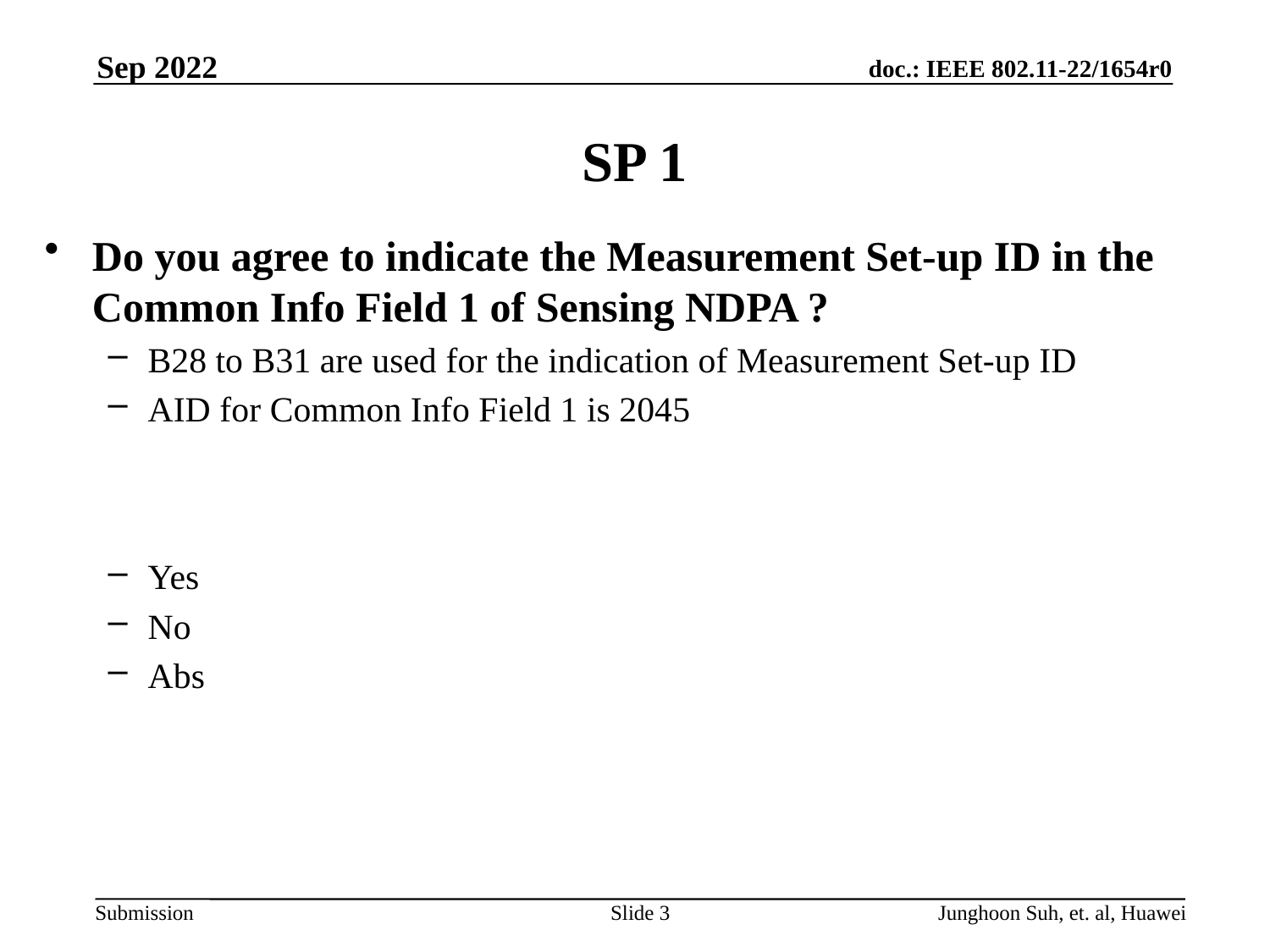

Sep 2022
# SP 1
Do you agree to indicate the Measurement Set-up ID in the Common Info Field 1 of Sensing NDPA ?
B28 to B31 are used for the indication of Measurement Set-up ID
AID for Common Info Field 1 is 2045

Yes
No
Abs

Slide 3
Junghoon Suh, et. al, Huawei